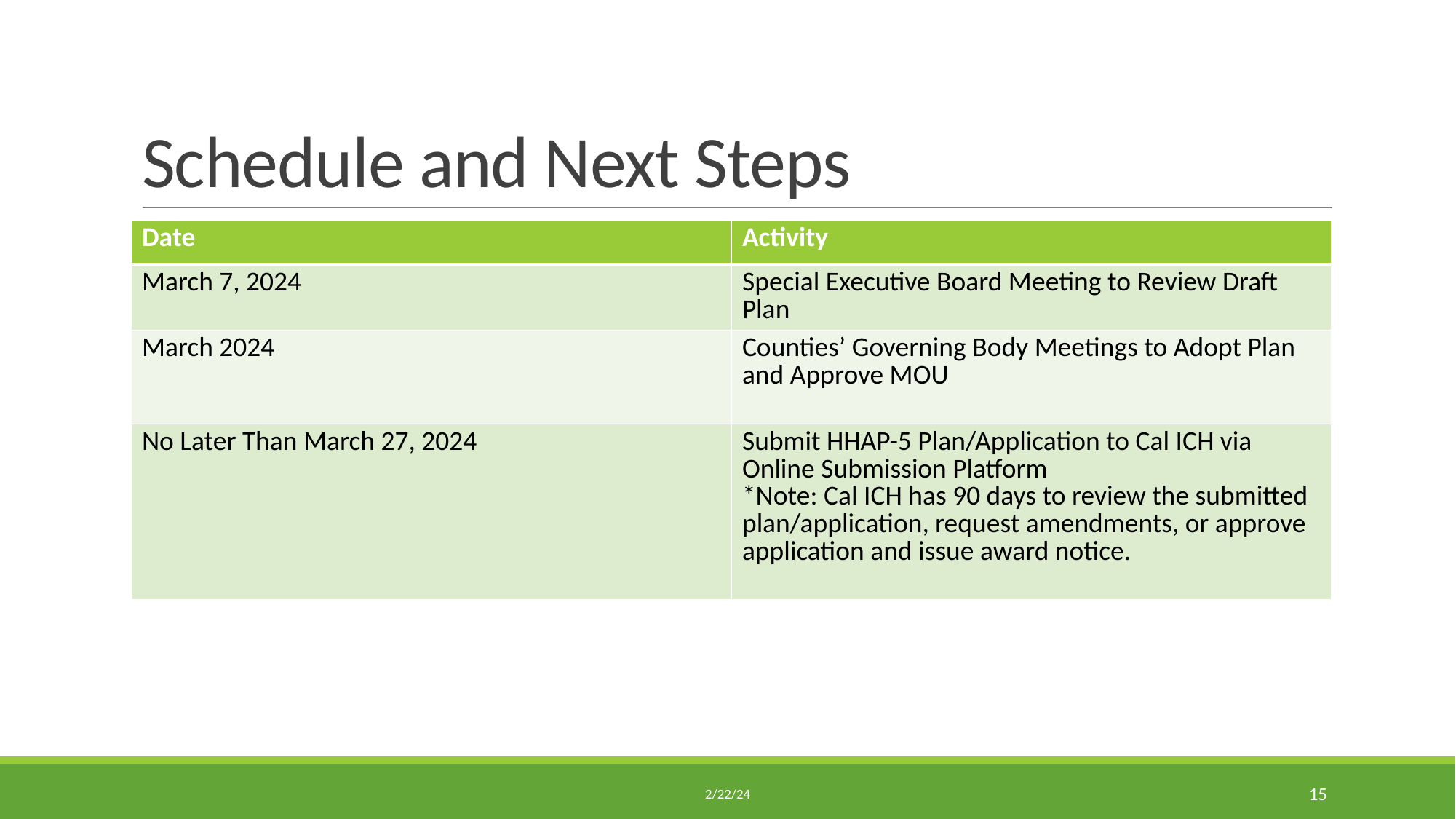

# Schedule and Next Steps
| Date | Activity |
| --- | --- |
| March 7, 2024 | Special Executive Board Meeting to Review Draft Plan |
| March 2024 | Counties’ Governing Body Meetings to Adopt Plan and Approve MOU |
| No Later Than March 27, 2024 | Submit HHAP-5 Plan/Application to Cal ICH via Online Submission Platform \*Note: Cal ICH has 90 days to review the submitted plan/application, request amendments, or approve application and issue award notice. |
2/22/24
15